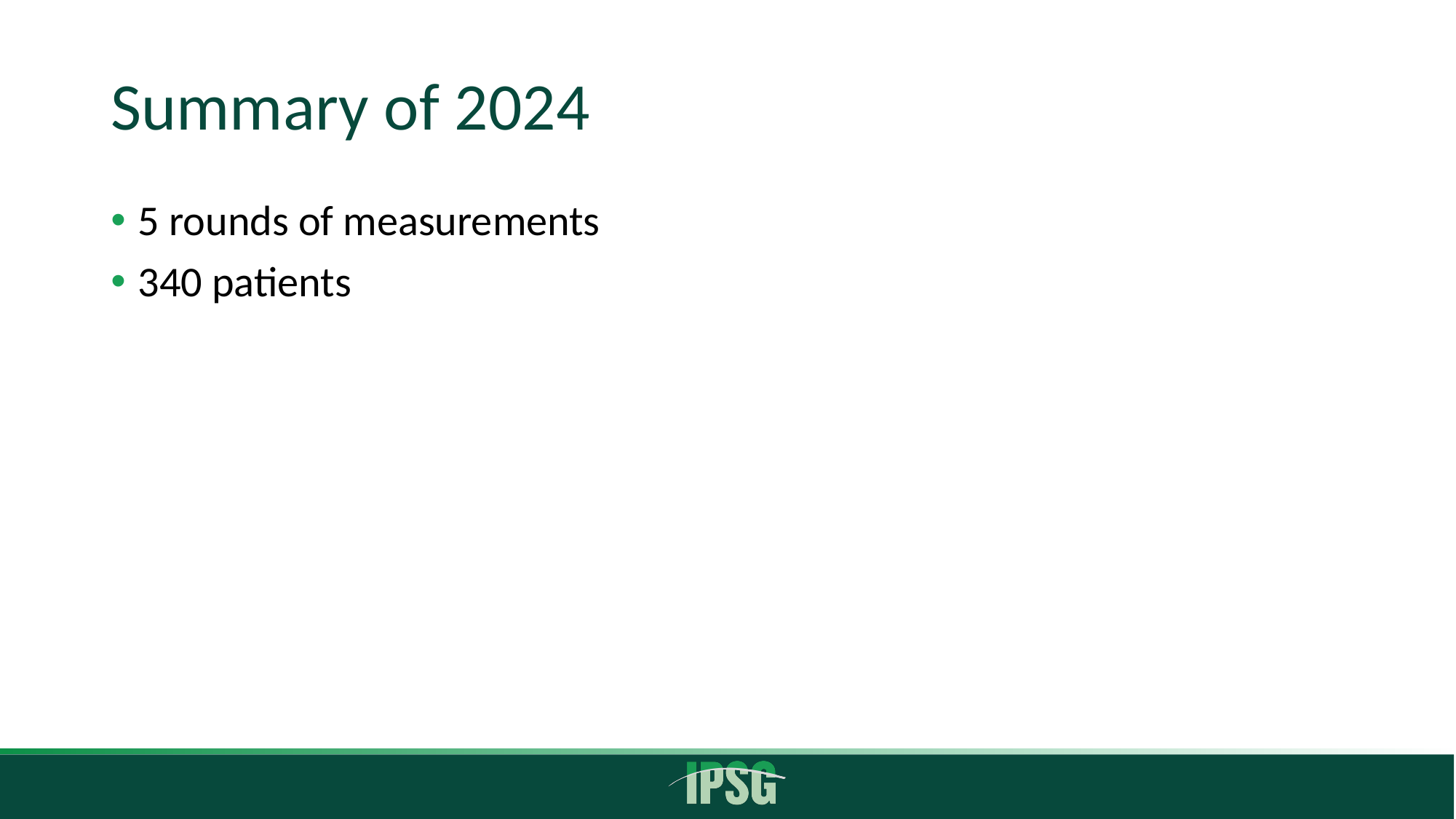

# Summary of 2024
5 rounds of measurements
340 patients